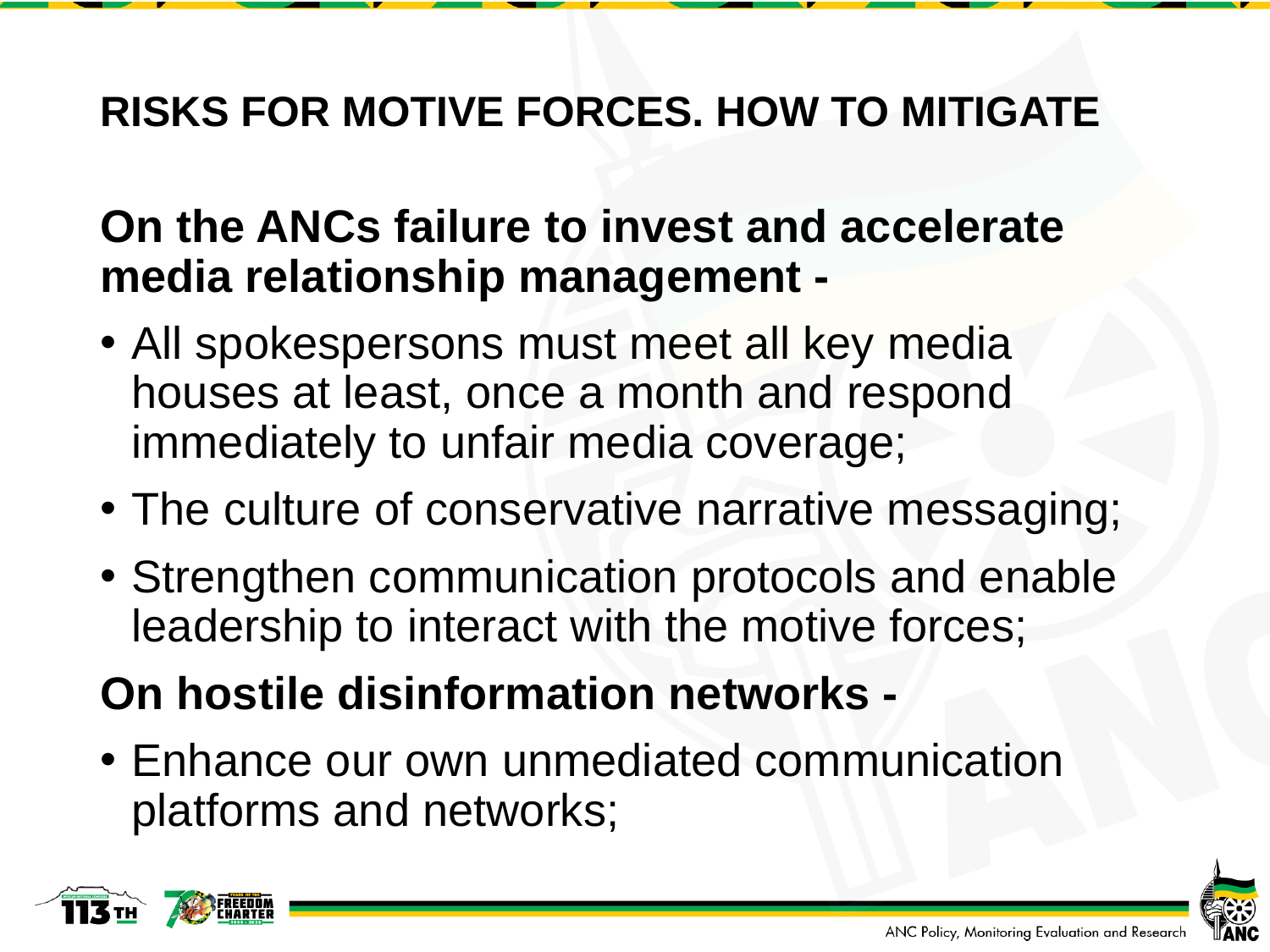

# RISKS FOR MOTIVE FORCES. HOW TO MITIGATE
On the ANCs failure to invest and accelerate media relationship management -
All spokespersons must meet all key media houses at least, once a month and respond immediately to unfair media coverage;
The culture of conservative narrative messaging;
Strengthen communication protocols and enable leadership to interact with the motive forces;
On hostile disinformation networks -
Enhance our own unmediated communication platforms and networks;